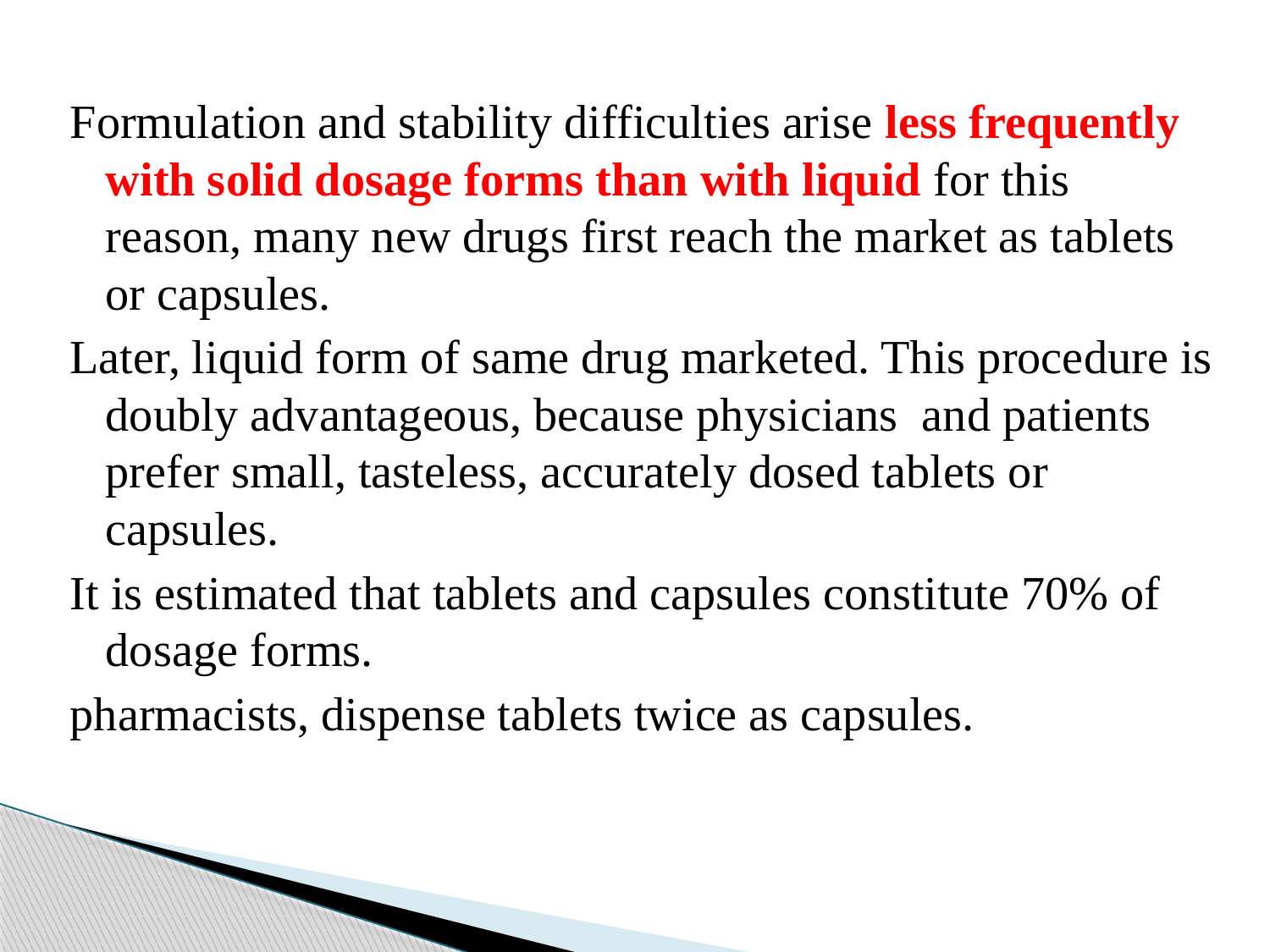

Formulation and stability difficulties arise less frequently with solid dosage forms than with liquid for this reason, many new drugs first reach the market as tablets or capsules.
Later, liquid form of same drug marketed. This procedure is doubly advantageous, because physicians  and patients prefer small, tasteless, accurately dosed tablets or capsules.
It is estimated that tablets and capsules constitute 70% of dosage forms.
pharmacists, dispense tablets twice as capsules.